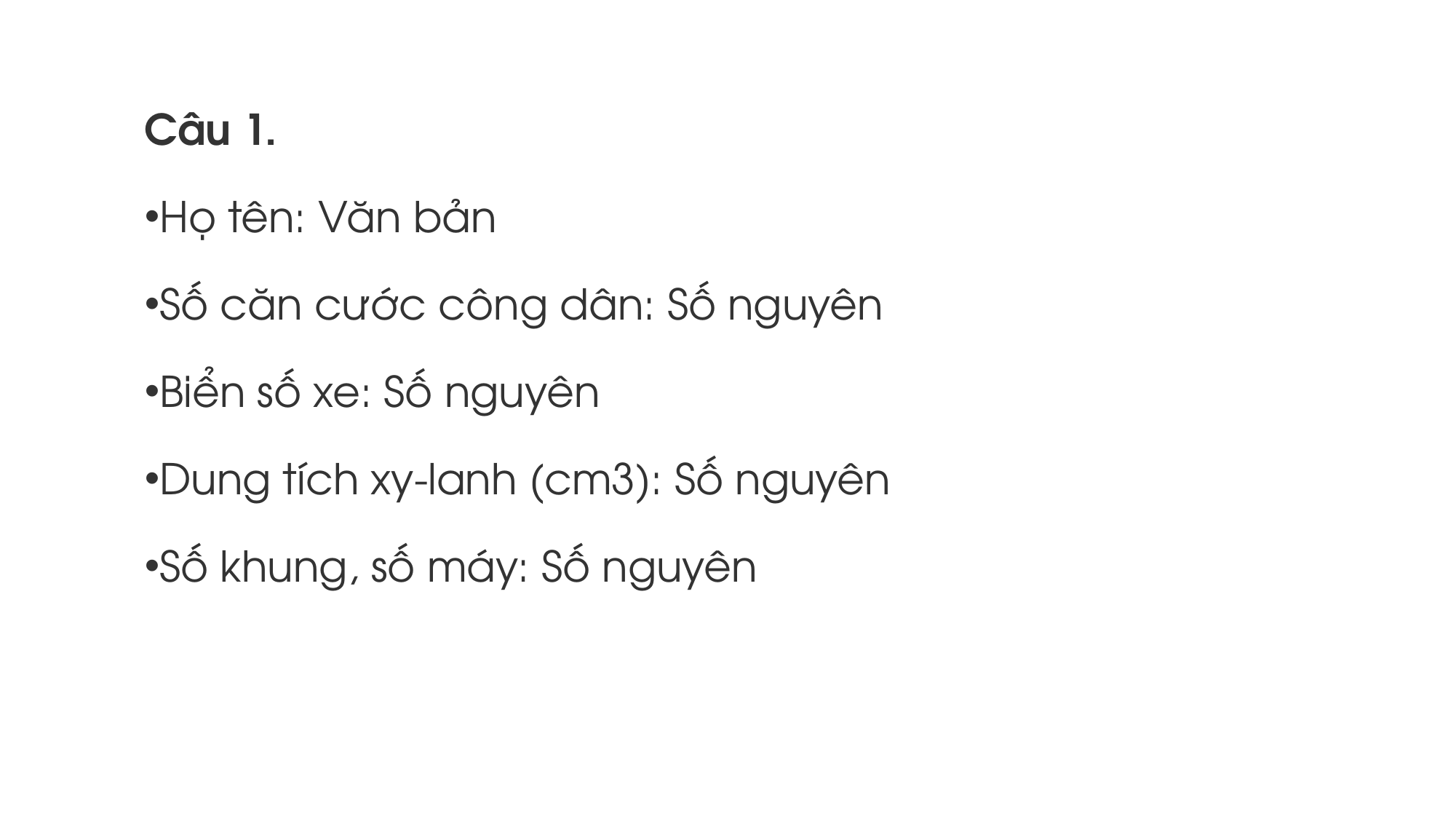

Câu 1.
Họ tên: Văn bản
Số căn cước công dân: Số nguyên
Biển số xe: Số nguyên
Dung tích xy-lanh (cm3): Số nguyên
Số khung, số máy: Số nguyên